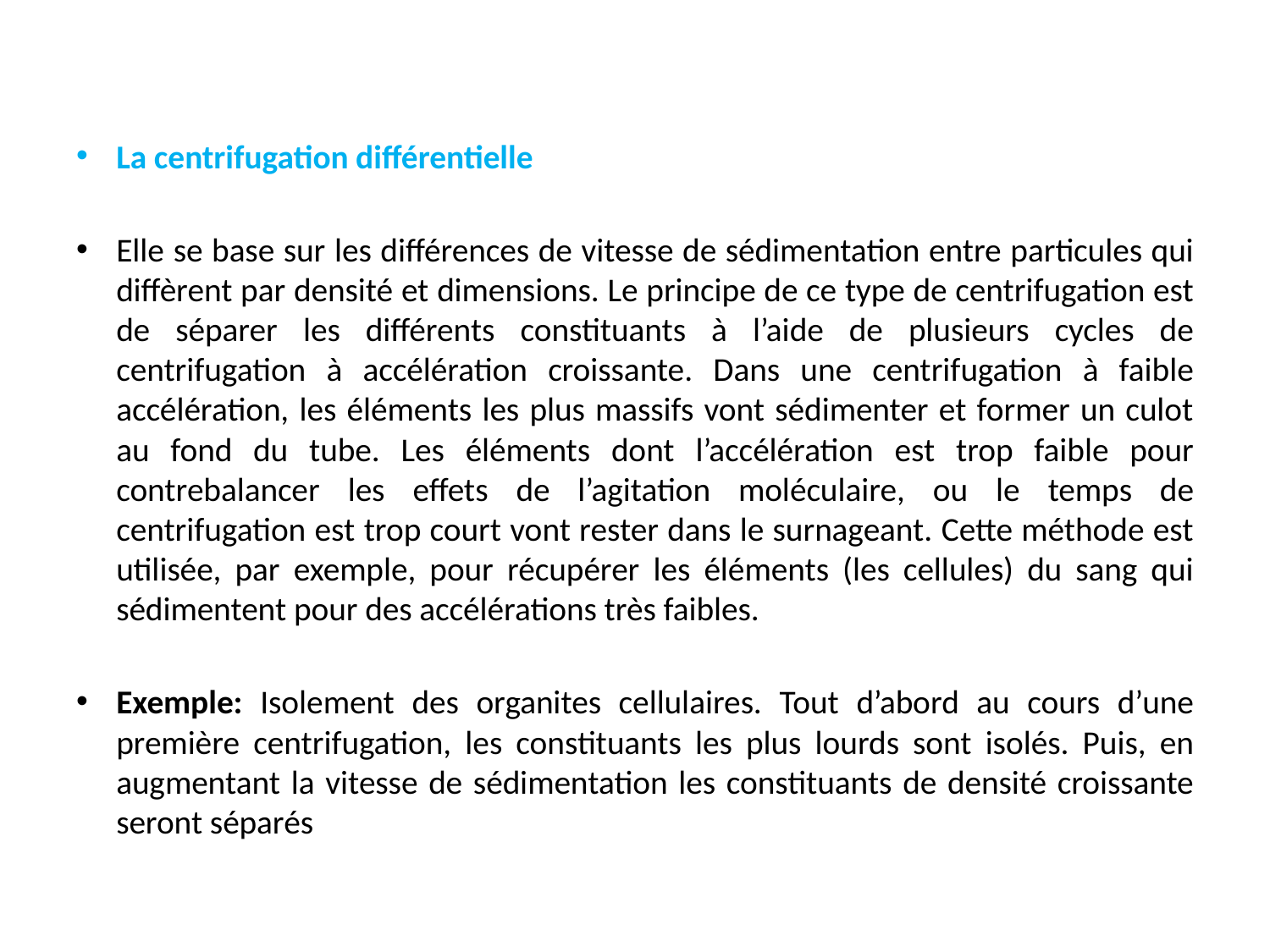

La centrifugation différentielle

Elle se base sur les différences de vitesse de sédimentation entre particules qui diffèrent par densité et dimensions. Le principe de ce type de centrifugation est de séparer les différents constituants à l’aide de plusieurs cycles de centrifugation à accélération croissante. Dans une centrifugation à faible accélération, les éléments les plus massifs vont sédimenter et former un culot au fond du tube. Les éléments dont l’accélération est trop faible pour contrebalancer les effets de l’agitation moléculaire, ou le temps de centrifugation est trop court vont rester dans le surnageant. Cette méthode est utilisée, par exemple, pour récupérer les éléments (les cellules) du sang qui sédimentent pour des accélérations très faibles.

Exemple: Isolement des organites cellulaires. Tout d’abord au cours d’une première centrifugation, les constituants les plus lourds sont isolés. Puis, en augmentant la vitesse de sédimentation les constituants de densité croissante seront séparés